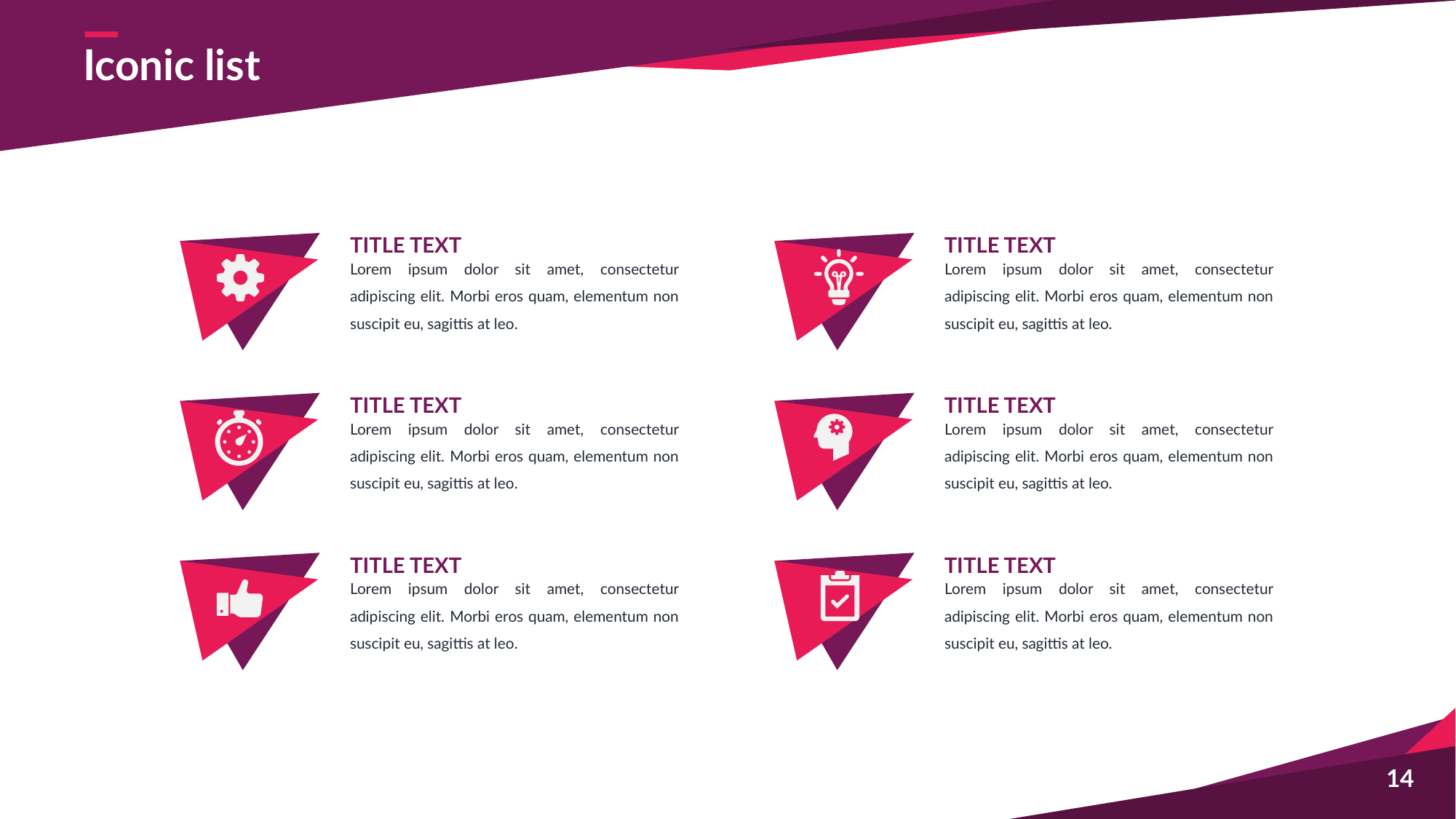

Iconic list

TITLE TEXT
Lorem ipsum dolor sit amet, consectetur adipiscing elit. Morbi eros quam, elementum non suscipit eu, sagittis at leo.
TITLE TEXT
Lorem ipsum dolor sit amet, consectetur adipiscing elit. Morbi eros quam, elementum non suscipit eu, sagittis at leo.

TITLE TEXT
Lorem ipsum dolor sit amet, consectetur adipiscing elit. Morbi eros quam, elementum non suscipit eu, sagittis at leo.
TITLE TEXT
Lorem ipsum dolor sit amet, consectetur adipiscing elit. Morbi eros quam, elementum non suscipit eu, sagittis at leo.

TITLE TEXT
Lorem ipsum dolor sit amet, consectetur adipiscing elit. Morbi eros quam, elementum non suscipit eu, sagittis at leo.
TITLE TEXT
Lorem ipsum dolor sit amet, consectetur adipiscing elit. Morbi eros quam, elementum non suscipit eu, sagittis at leo.